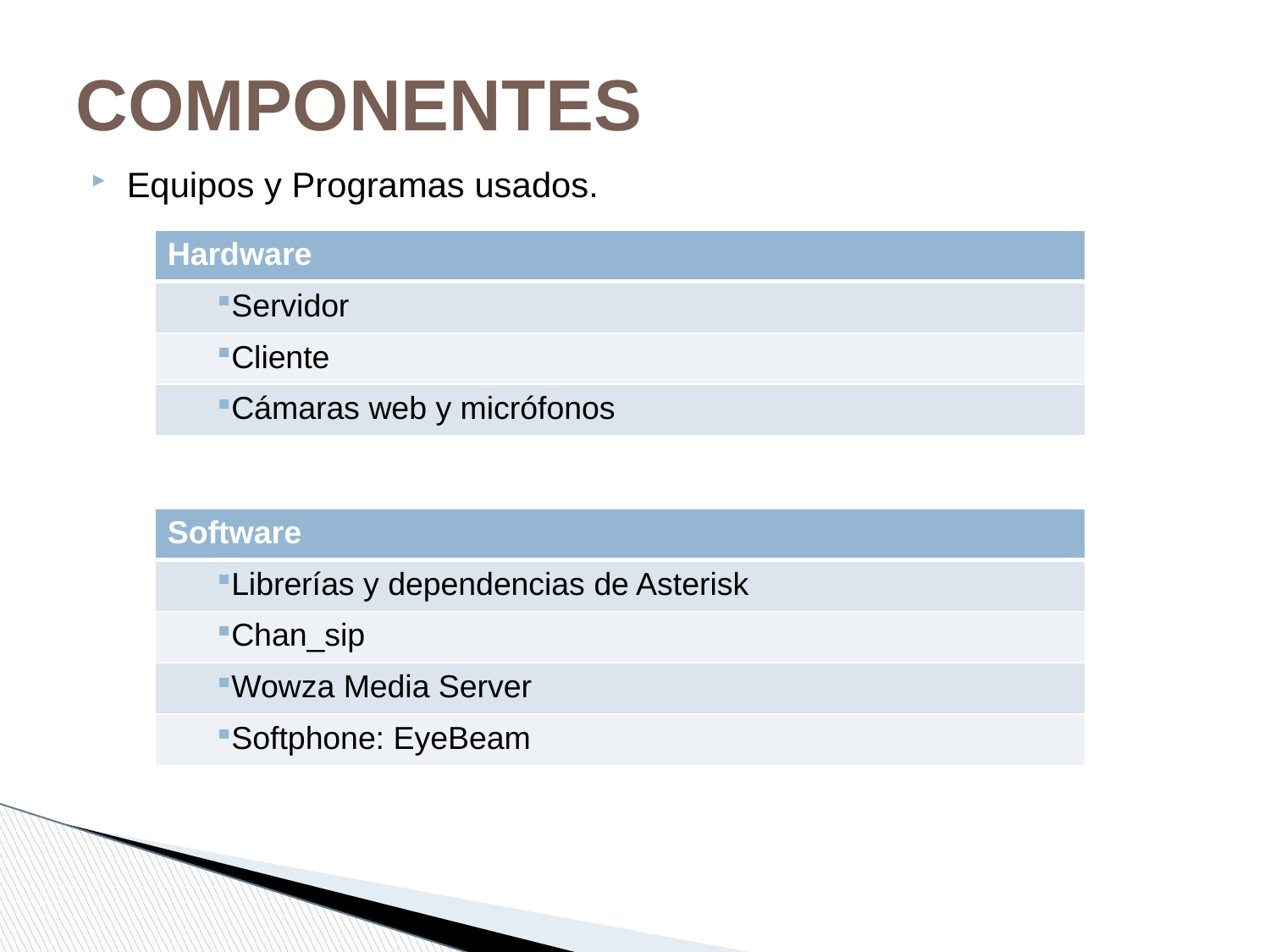

# COMPONENTES
Equipos y Programas usados.

| Hardware |
| --- |
| Servidor |
| Cliente |
| Cámaras web y micrófonos |
| Software |
| --- |
| Librerías y dependencias de Asterisk |
| Chan\_sip |
| Wowza Media Server |
| Softphone: EyeBeam |